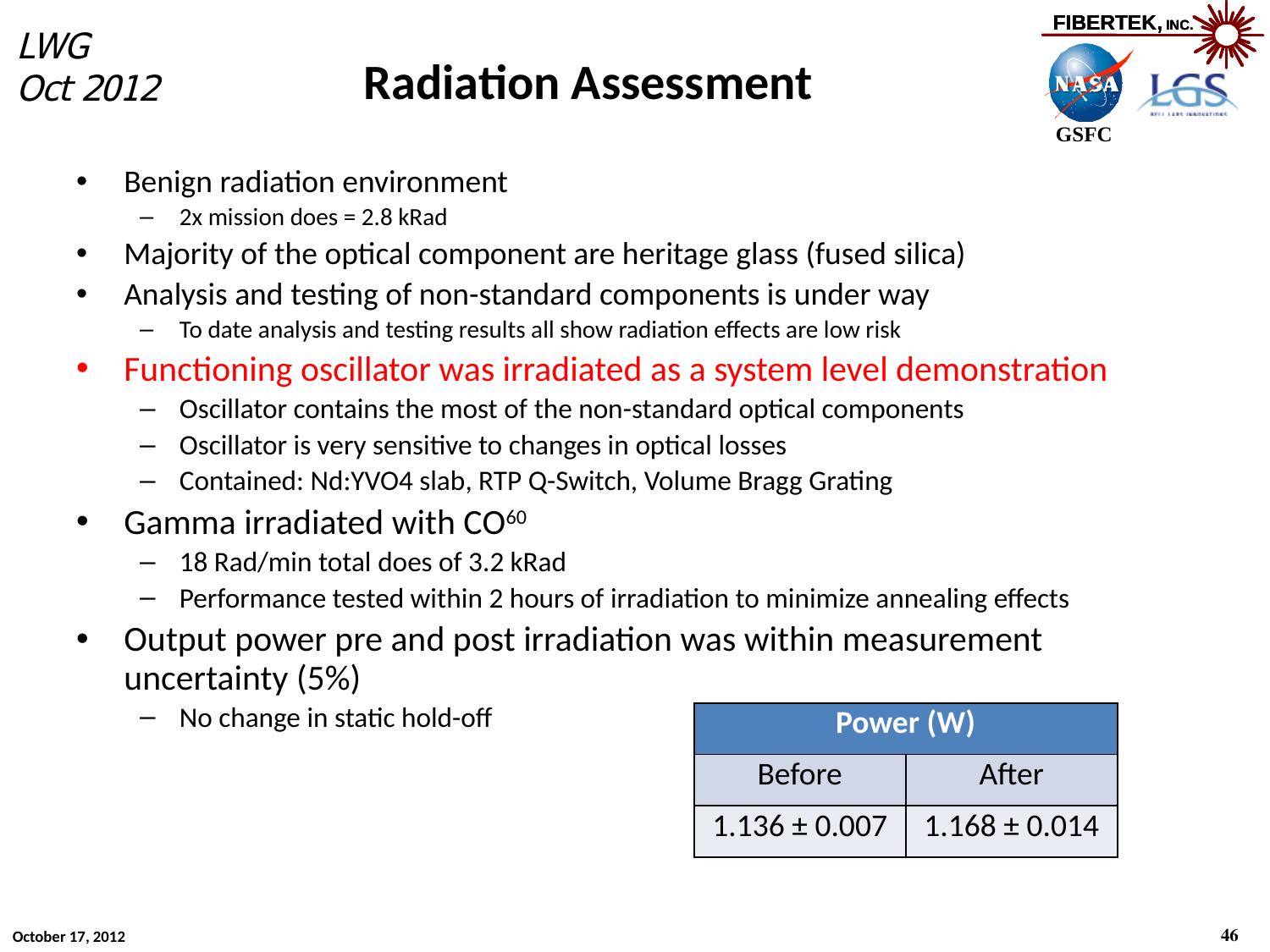

# Radiation Assessment
Benign radiation environment
2x mission does = 2.8 kRad
Majority of the optical component are heritage glass (fused silica)
Analysis and testing of non-standard components is under way
To date analysis and testing results all show radiation effects are low risk
Functioning oscillator was irradiated as a system level demonstration
Oscillator contains the most of the non-standard optical components
Oscillator is very sensitive to changes in optical losses
Contained: Nd:YVO4 slab, RTP Q-Switch, Volume Bragg Grating
Gamma irradiated with CO60
18 Rad/min total does of 3.2 kRad
Performance tested within 2 hours of irradiation to minimize annealing effects
Output power pre and post irradiation was within measurement uncertainty (5%)
No change in static hold-off

| Power (W) |  |
| --- | --- |
| Before | After |
| 1.136 ± 0.007 | 1.168 ± 0.014 |